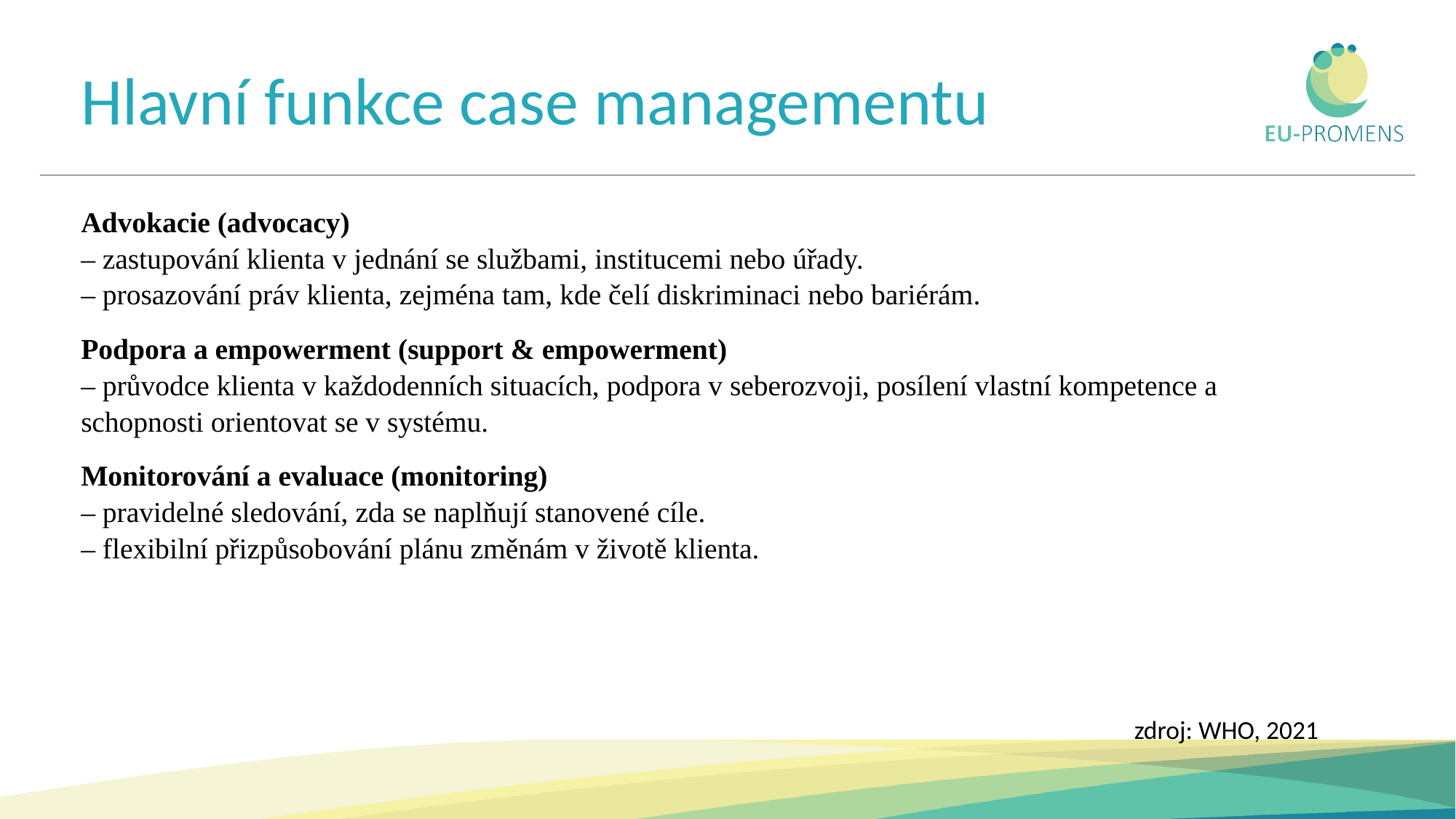

# Hlavní funkce case managementu
Advokacie (advocacy)
– zastupování klienta v jednání se službami, institucemi nebo úřady.
– prosazování práv klienta, zejména tam, kde čelí diskriminaci nebo bariérám.
Podpora a empowerment (support & empowerment)
– průvodce klienta v každodenních situacích, podpora v seberozvoji, posílení vlastní kompetence a schopnosti orientovat se v systému.
Monitorování a evaluace (monitoring)
– pravidelné sledování, zda se naplňují stanovené cíle.
– flexibilní přizpůsobování plánu změnám v životě klienta.
zdroj: WHO, 2021